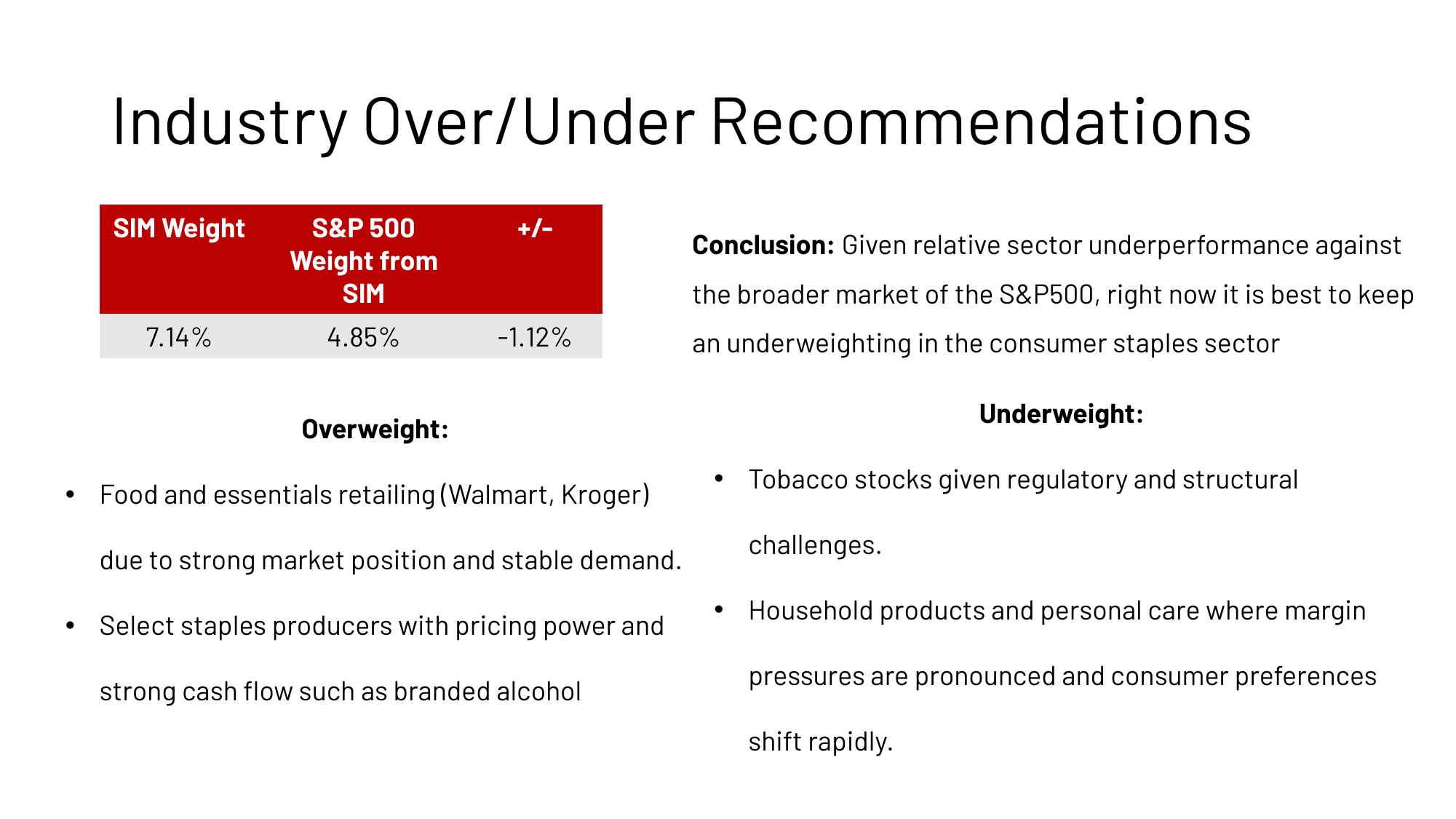

# Industry Over/Under Recommendations
| SIM Weight | S&P 500 Weight from SIM | +/- |
| --- | --- | --- |
| 7.14% | 4.85% | -1.12% |
Conclusion: Given relative sector underperformance against the broader market of the S&P500, right now it is best to keep an underweighting in the consumer staples sector
Overweight:
Food and essentials retailing (Walmart, Kroger) due to strong market position and stable demand.
Select staples producers with pricing power and strong cash flow such as branded alcohol

Underweight:
Tobacco stocks given regulatory and structural challenges.
Household products and personal care where margin pressures are pronounced and consumer preferences shift rapidly.